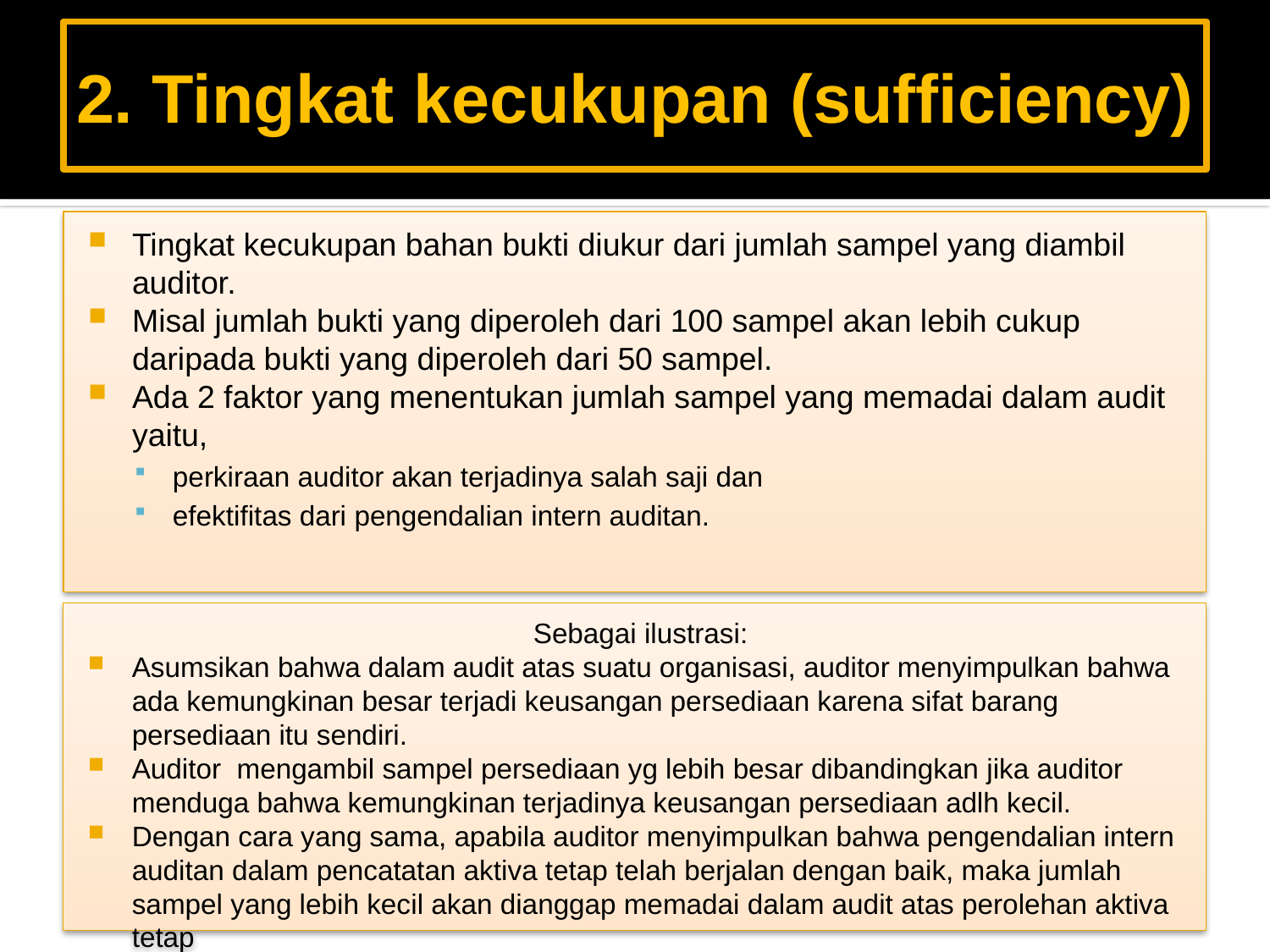

# 2. Tingkat kecukupan (sufficiency)
Tingkat kecukupan bahan bukti diukur dari jumlah sampel yang diambil auditor.
Misal jumlah bukti yang diperoleh dari 100 sampel akan lebih cukup  daripada bukti yang diperoleh dari 50 sampel.
Ada 2 faktor yang menentukan jumlah sampel yang memadai dalam audit yaitu,
perkiraan auditor akan terjadinya salah saji dan
efektifitas dari pengendalian intern auditan.
Sebagai ilustrasi:
Asumsikan bahwa dalam audit atas suatu organisasi, auditor menyimpulkan bahwa ada kemungkinan besar terjadi keusangan persediaan karena sifat barang persediaan itu sendiri.
Auditor  mengambil sampel persediaan yg lebih besar dibandingkan jika auditor menduga bahwa kemungkinan terjadinya keusangan persediaan adlh kecil.
Dengan cara yang sama, apabila auditor menyimpulkan bahwa pengendalian intern auditan dalam pencatatan aktiva tetap telah berjalan dengan baik, maka jumlah sampel yang lebih kecil akan dianggap memadai dalam audit atas perolehan aktiva tetap